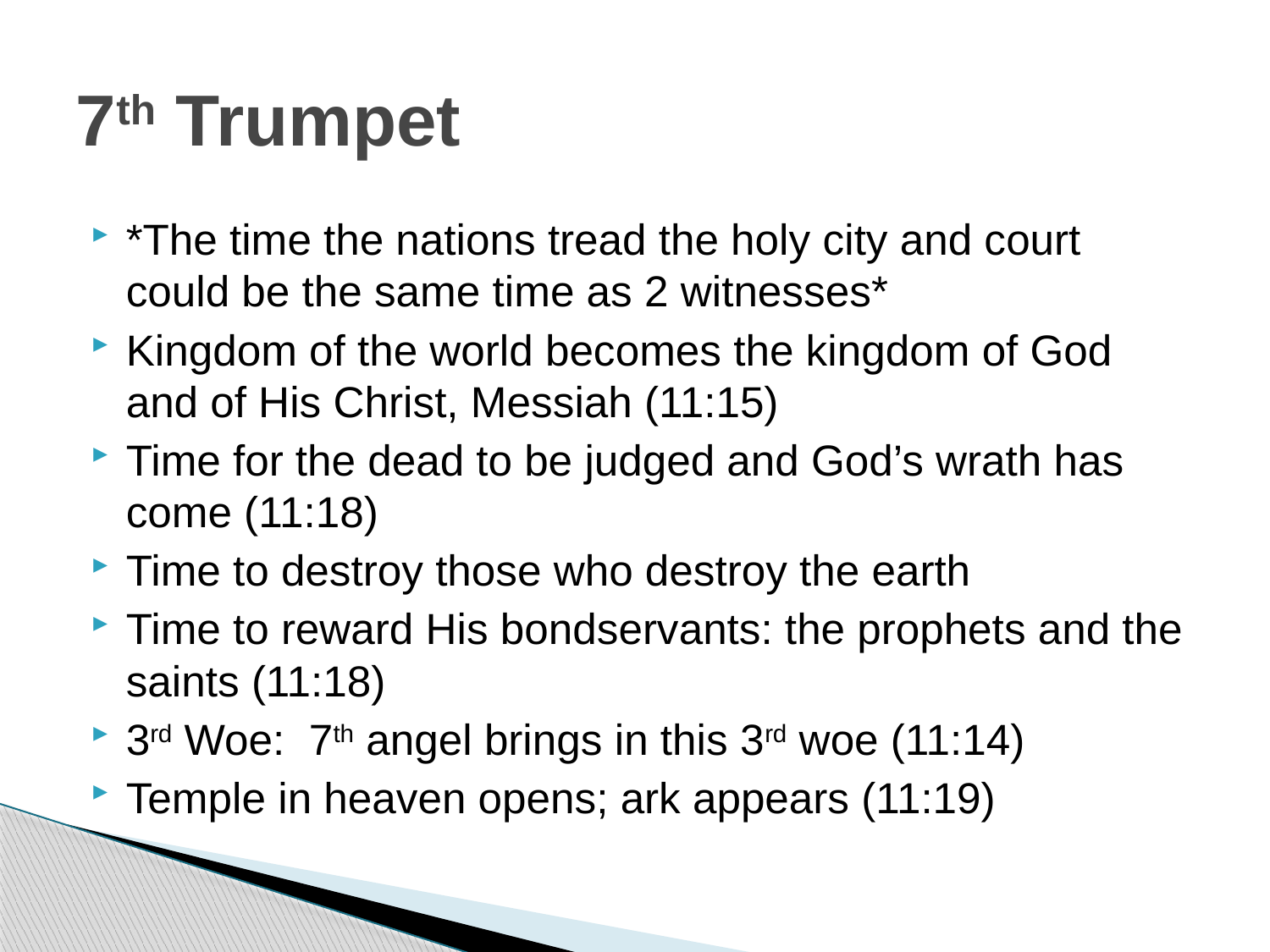

# 7th Trumpet
*The time the nations tread the holy city and court could be the same time as 2 witnesses*
Kingdom of the world becomes the kingdom of God and of His Christ, Messiah (11:15)
Time for the dead to be judged and God’s wrath has come (11:18)
Time to destroy those who destroy the earth
Time to reward His bondservants: the prophets and the saints (11:18)
3rd Woe:  7th angel brings in this 3rd woe (11:14)
Temple in heaven opens; ark appears (11:19)